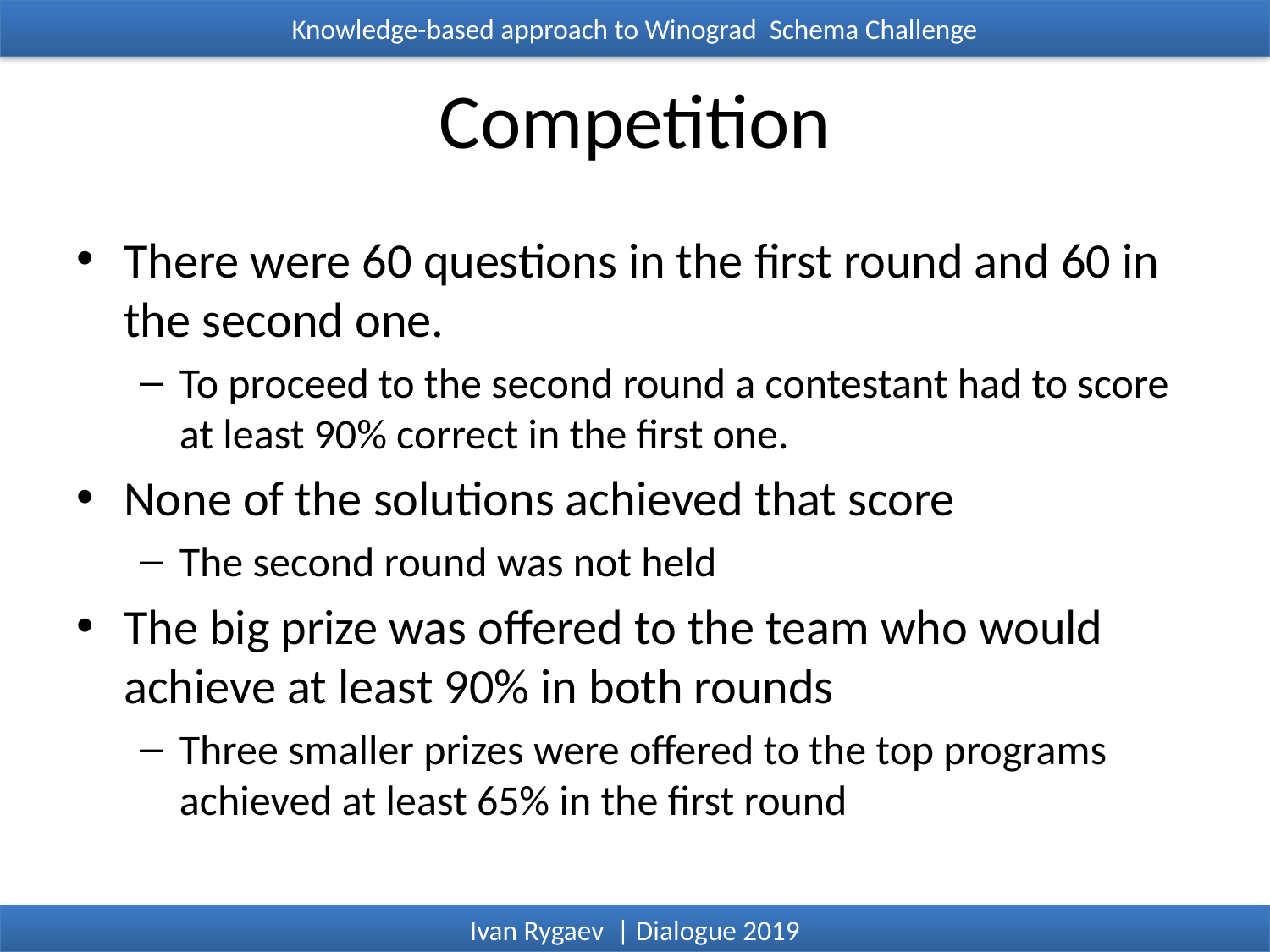

Knowledge-based approach to Winograd  Schema Challenge
# Competition
There were 60 questions in the first round and 60 in the second one.
To proceed to the second round a contestant had to score at least 90% correct in the first one.
None of the solutions achieved that score
The second round was not held
The big prize was offered to the team who would achieve at least 90% in both rounds
Three smaller prizes were offered to the top programs achieved at least 65% in the first round
Ivan Rygaev  | Dialogue 2019